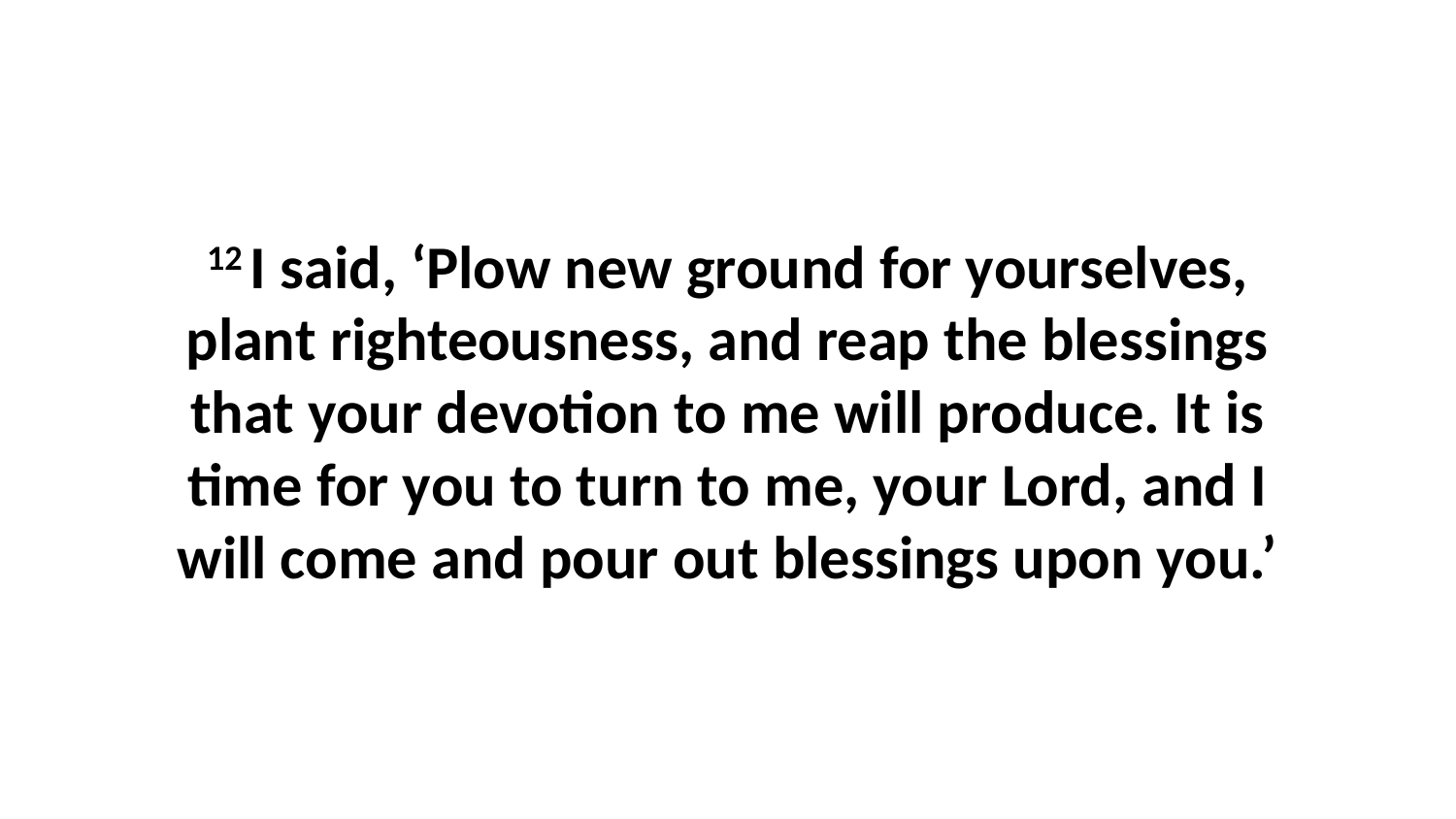

12 I said, ‘Plow new ground for yourselves, plant righteousness, and reap the blessings that your devotion to me will produce. It is time for you to turn to me, your Lord, and I will come and pour out blessings upon you.’